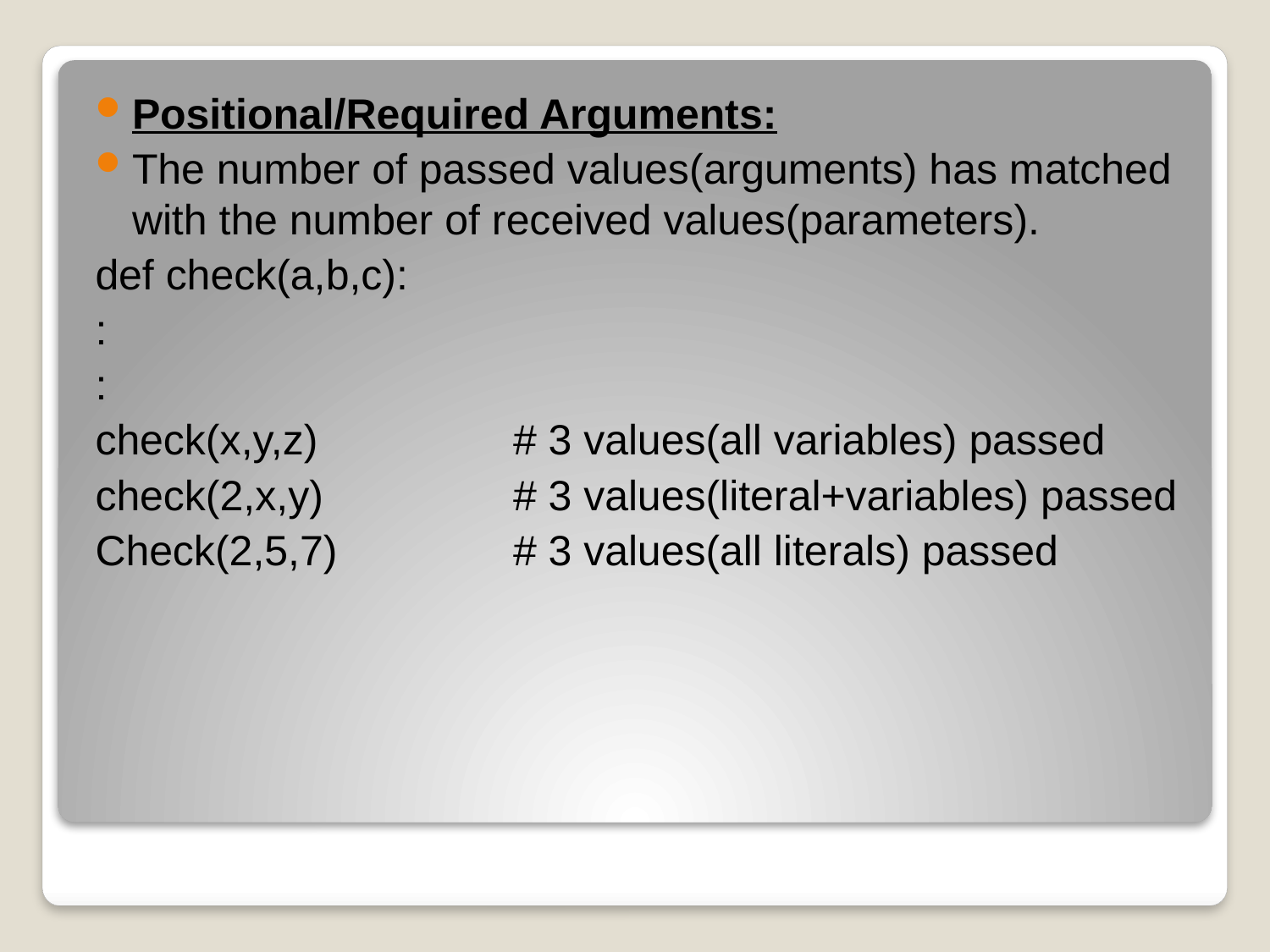

Positional/Required Arguments:
The number of passed values(arguments) has matched with the number of received values(parameters).
def check(a,b,c):
:
:
check(x,y,z)		# 3 values(all variables) passed
check(2,x,y)		# 3 values(literal+variables) passed
Check(2,5,7)		# 3 values(all literals) passed

#